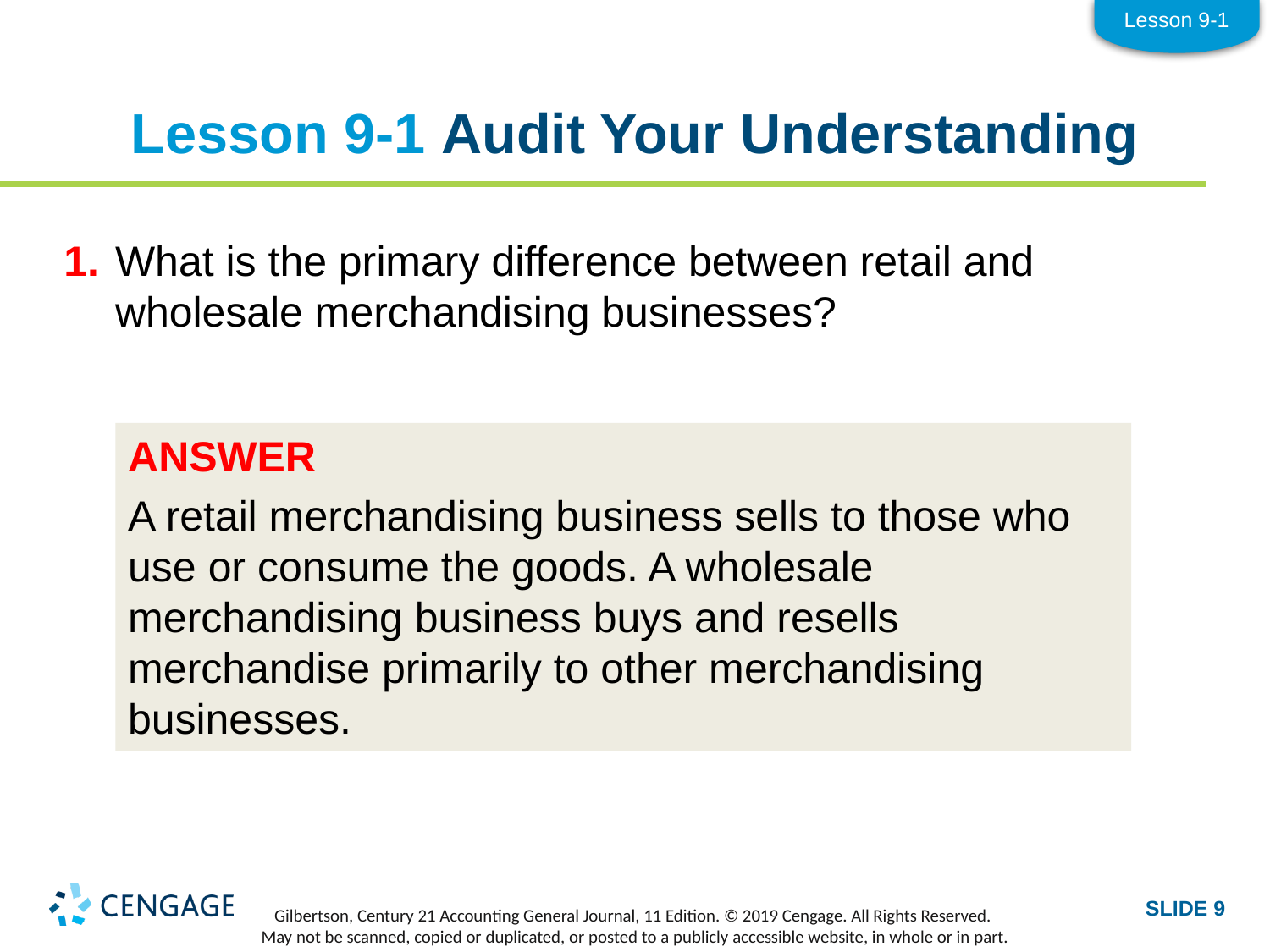

Lesson 9-1
# Lesson 9-1 Audit Your Understanding
1.	What is the primary difference between retail and wholesale merchandising businesses?
ANSWER
A retail merchandising business sells to those who use or consume the goods. A wholesale merchandising business buys and resells merchandise primarily to other merchandising businesses.
SLIDE 9